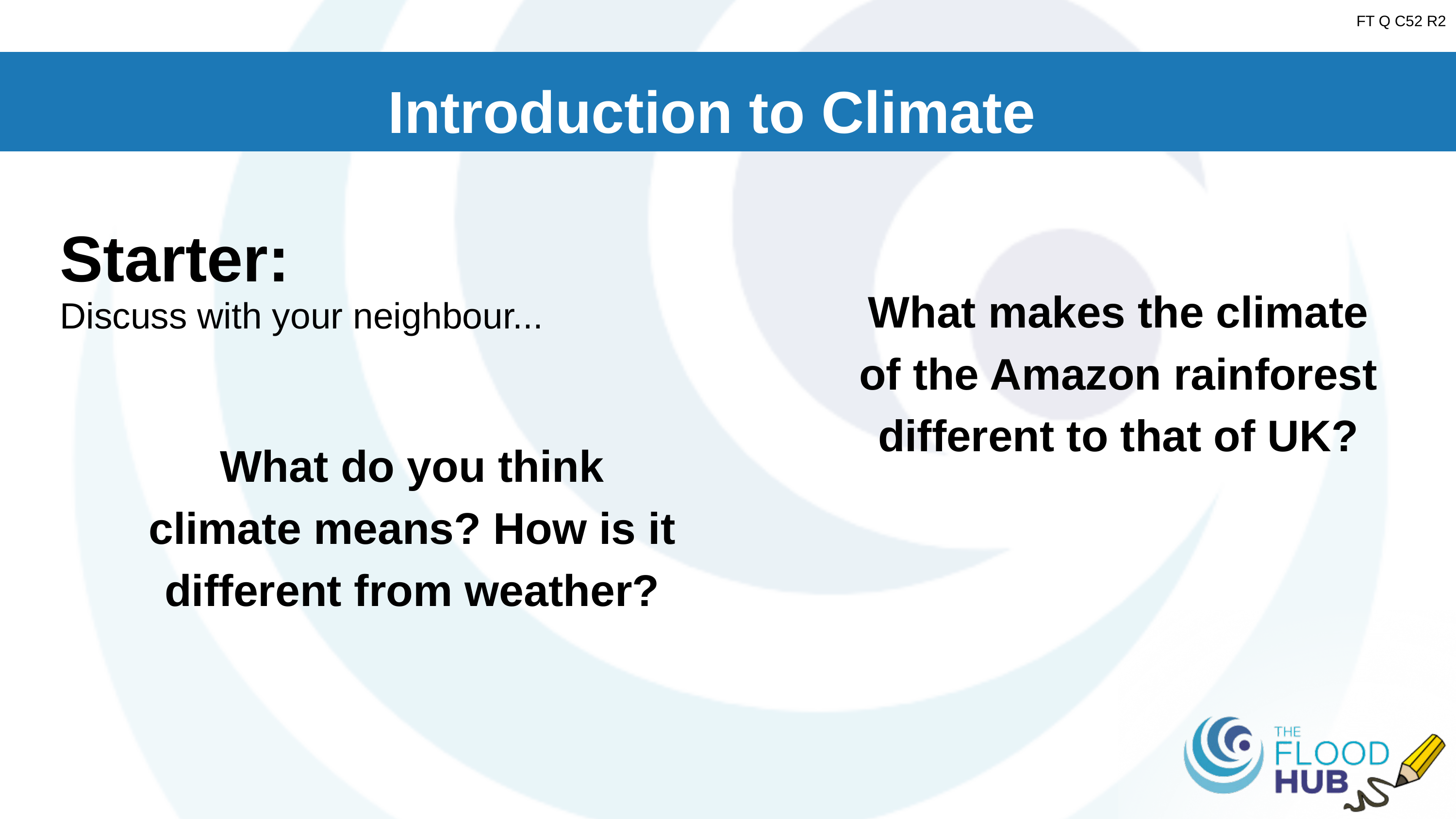

Introduction to Climate
FT Q C52 R2

Introduction to Climate

What makes the climate of the Amazon rainforest different to that of UK?
Starter:
Discuss with your neighbour...

What do you think climate means? How is it different from weather?